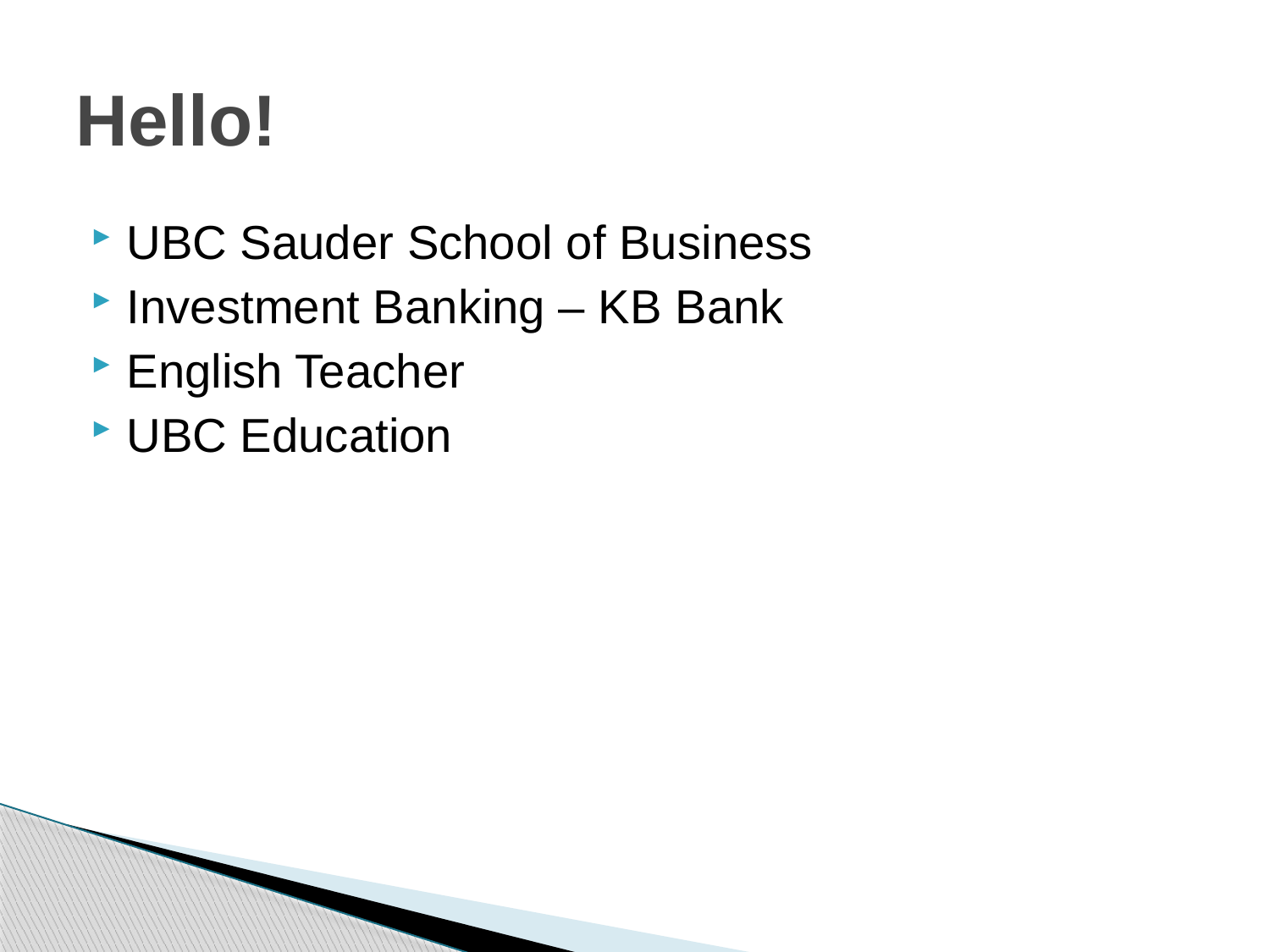

# Hello!
UBC Sauder School of Business
Investment Banking – KB Bank
English Teacher
UBC Education